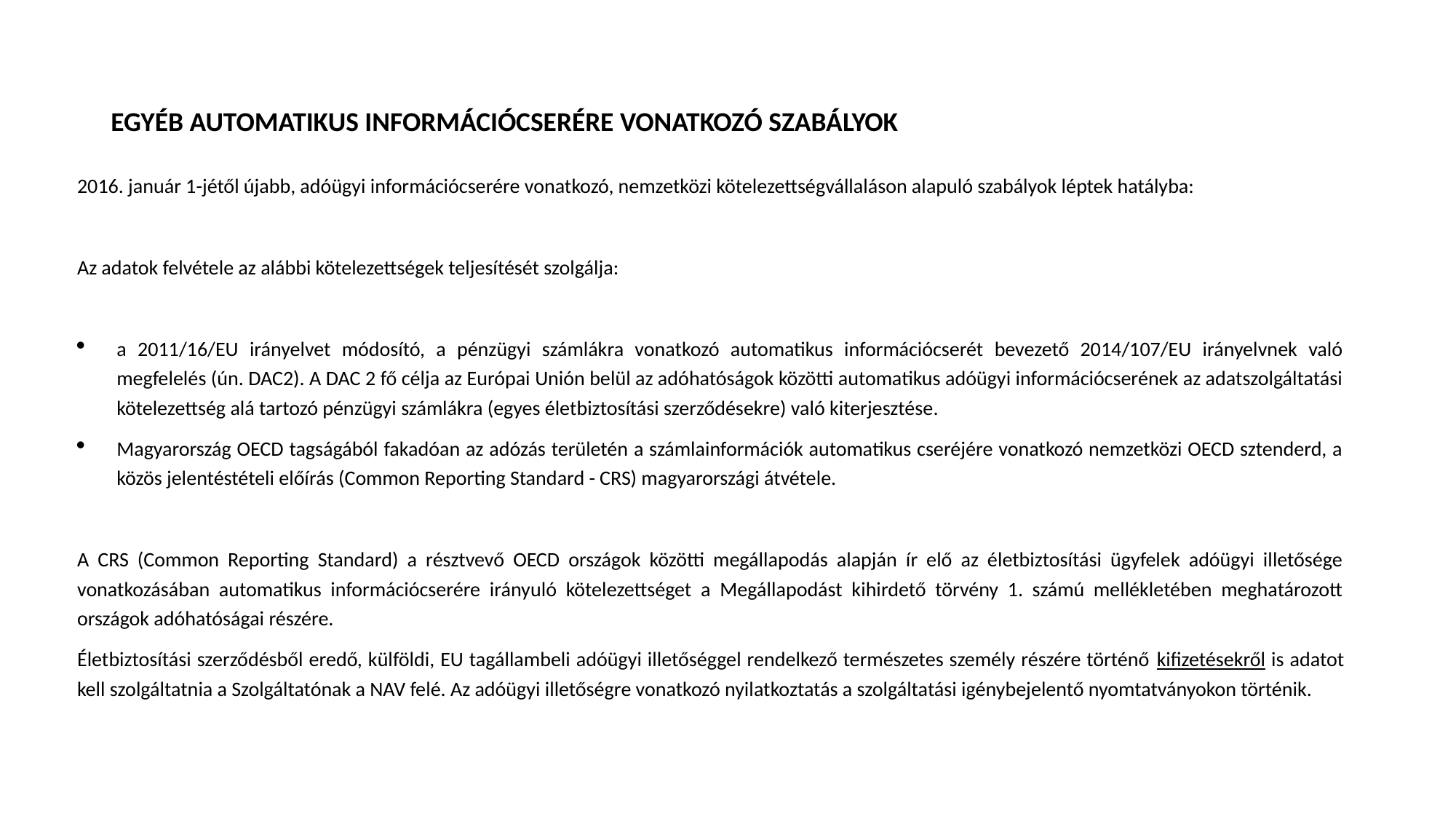

# EGYÉB AUTOMATIKUS INFORMÁCIÓCSERÉRE VONATKOZÓ SZABÁLYOK
2016. január 1-jétől újabb, adóügyi információcserére vonatkozó, nemzetközi kötelezettségvállaláson alapuló szabályok léptek hatályba:

Az adatok felvétele az alábbi kötelezettségek teljesítését szolgálja:

a 2011/16/EU irányelvet módosító, a pénzügyi számlákra vonatkozó automatikus információcserét bevezető 2014/107/EU irányelvnek való megfelelés (ún. DAC2). A DAC 2 fő célja az Európai Unión belül az adóhatóságok közötti automatikus adóügyi információcserének az adatszolgáltatási kötelezettség alá tartozó pénzügyi számlákra (egyes életbiztosítási szerződésekre) való kiterjesztése.
Magyarország OECD tagságából fakadóan az adózás területén a számlainformációk automatikus cseréjére vonatkozó nemzetközi OECD sztenderd, a közös jelentéstételi előírás (Common Reporting Standard - CRS) magyarországi átvétele.

A CRS (Common Reporting Standard) a résztvevő OECD országok közötti megállapodás alapján ír elő az életbiztosítási ügyfelek adóügyi illetősége vonatkozásában automatikus információcserére irányuló kötelezettséget a Megállapodást kihirdető törvény 1. számú mellékletében meghatározott országok adóhatóságai részére.
Életbiztosítási szerződésből eredő, külföldi, EU tagállambeli adóügyi illetőséggel rendelkező természetes személy részére történő kifizetésekről is adatot kell szolgáltatnia a Szolgáltatónak a NAV felé. Az adóügyi illetőségre vonatkozó nyilatkoztatás a szolgáltatási igénybejelentő nyomtatványokon történik.